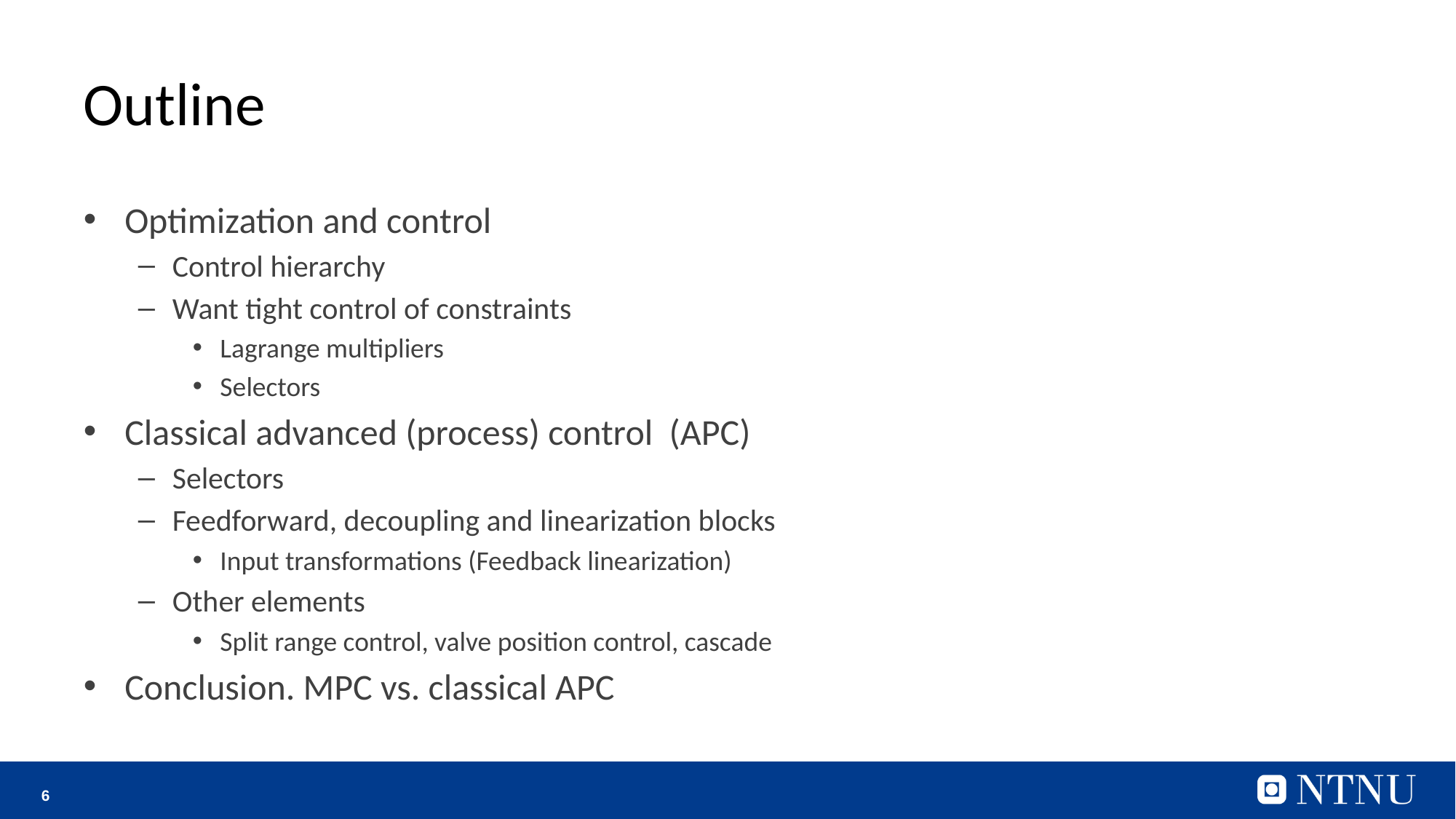

# Outline
Optimization and control
Control hierarchy
Want tight control of constraints
Lagrange multipliers
Selectors
Classical advanced (process) control  (APC)
Selectors
Feedforward, decoupling and linearization blocks
Input transformations (Feedback linearization)
Other elements
Split range control, valve position control, cascade
Conclusion. MPC vs. classical APC